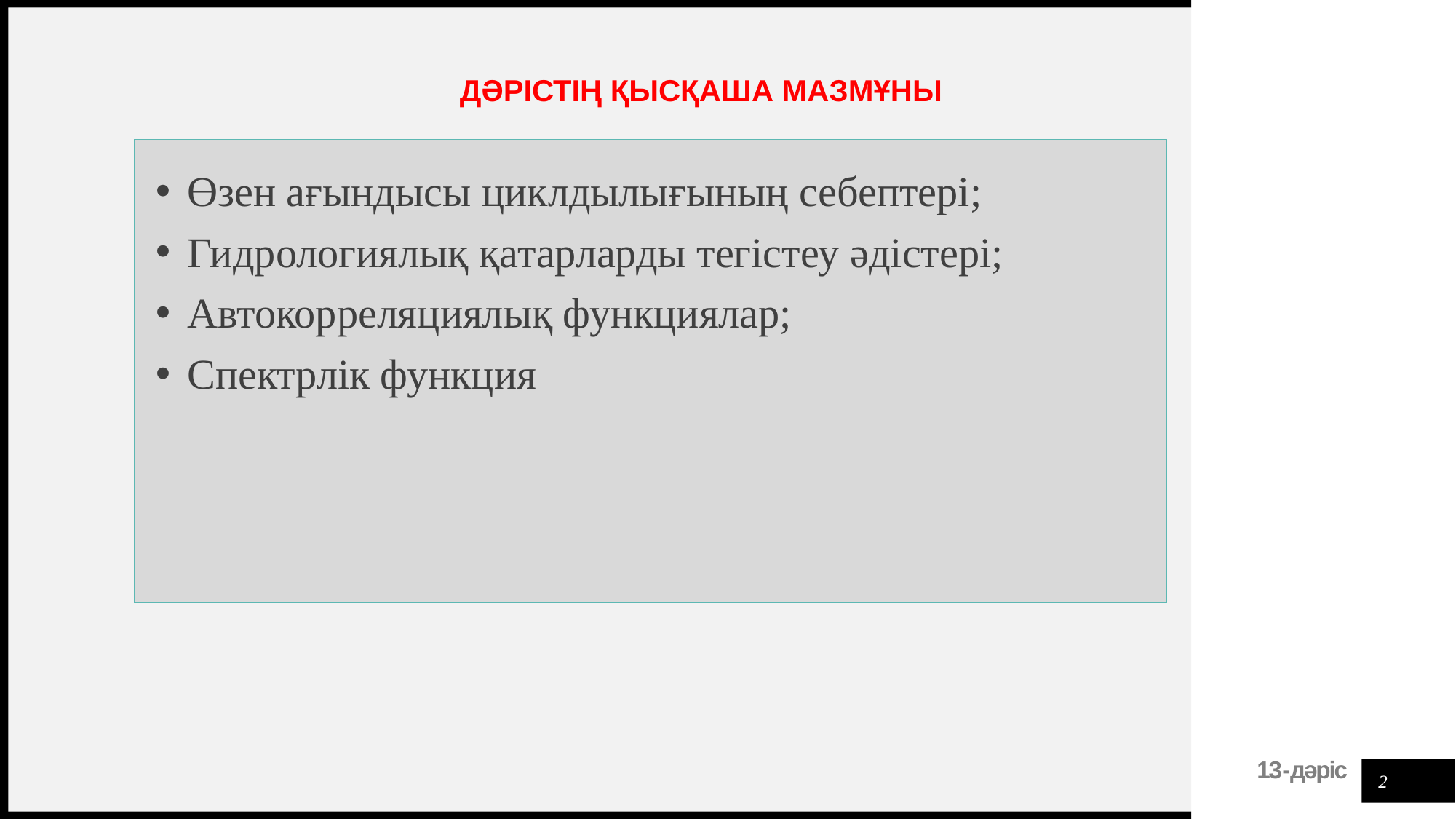

# Дәрістің қысқаша мазмұны
Өзен ағындысы циклдылығының себептері;
Гидрологиялық қатарларды тегістеу әдістері;
Автокорреляциялық функциялар;
Спектрлік функция
2